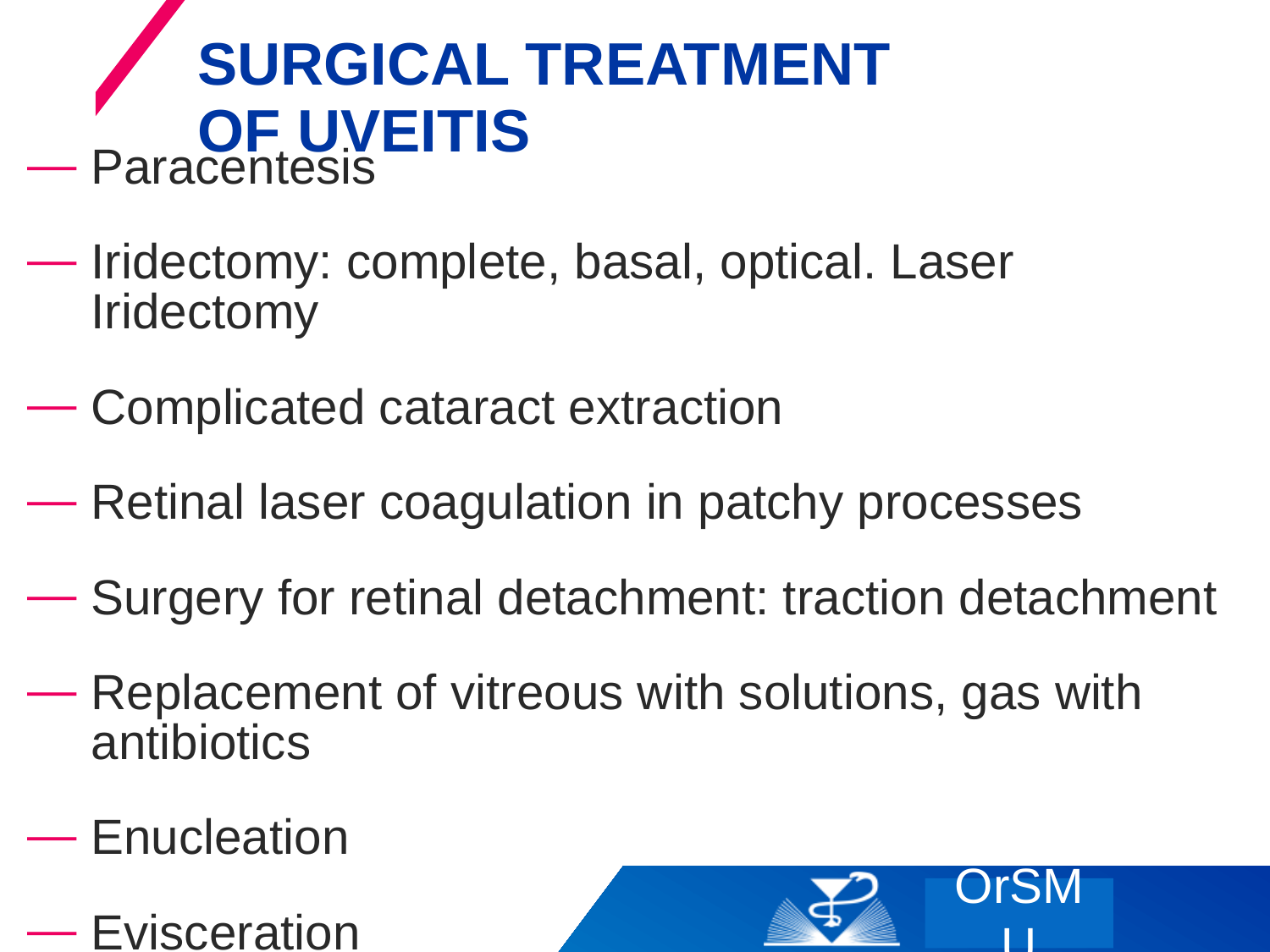

# Surgical treatment of uveitis
Paracentesis
Iridectomy: complete, basal, optical. Laser Iridectomy
Complicated cataract extraction
Retinal laser coagulation in patchy processes
Surgery for retinal detachment: traction detachment
Replacement of vitreous with solutions, gas with antibiotics
Enucleation
Evisceration
OrSMU